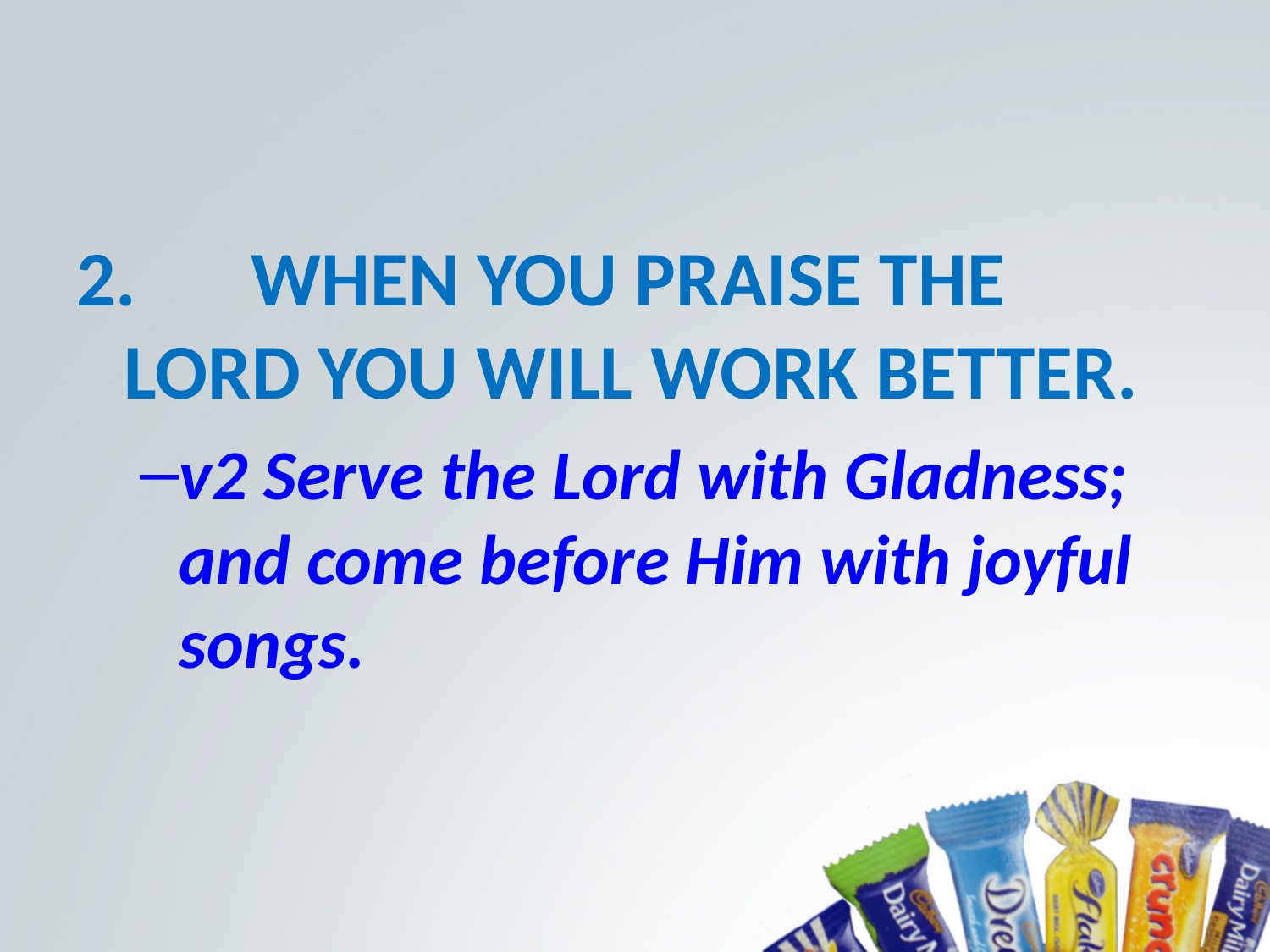

#
2.	WHEN YOU PRAISE THE LORD YOU WILL WORK BETTER.
v2 Serve the Lord with Gladness; and come before Him with joyful songs.